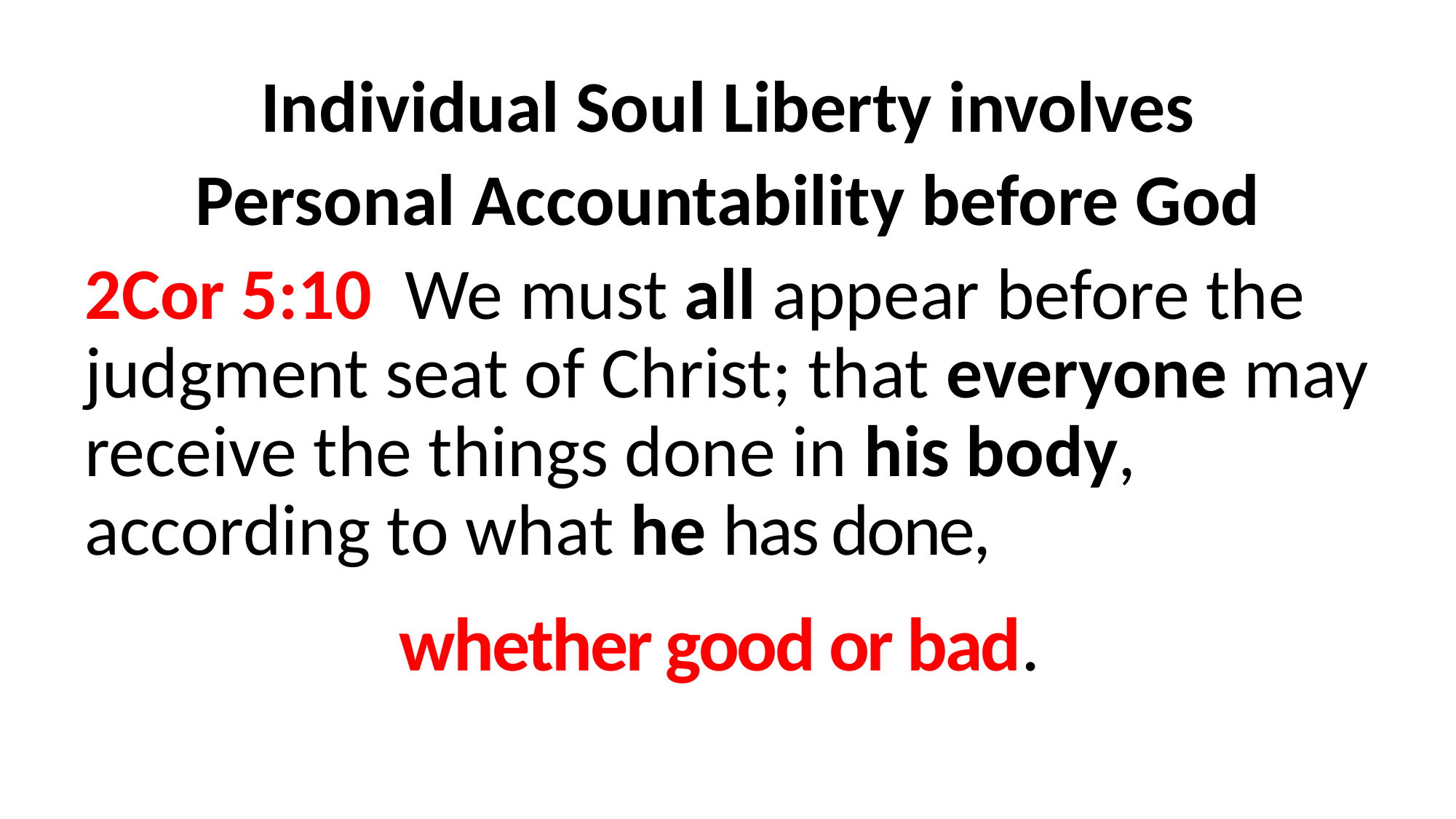

Individual Soul Liberty involves
Personal Accountability before God
2Cor 5:10  We must all appear before the judgment seat of Christ; that everyone may receive the things done in his body, according to what he has done,
whether good or bad.